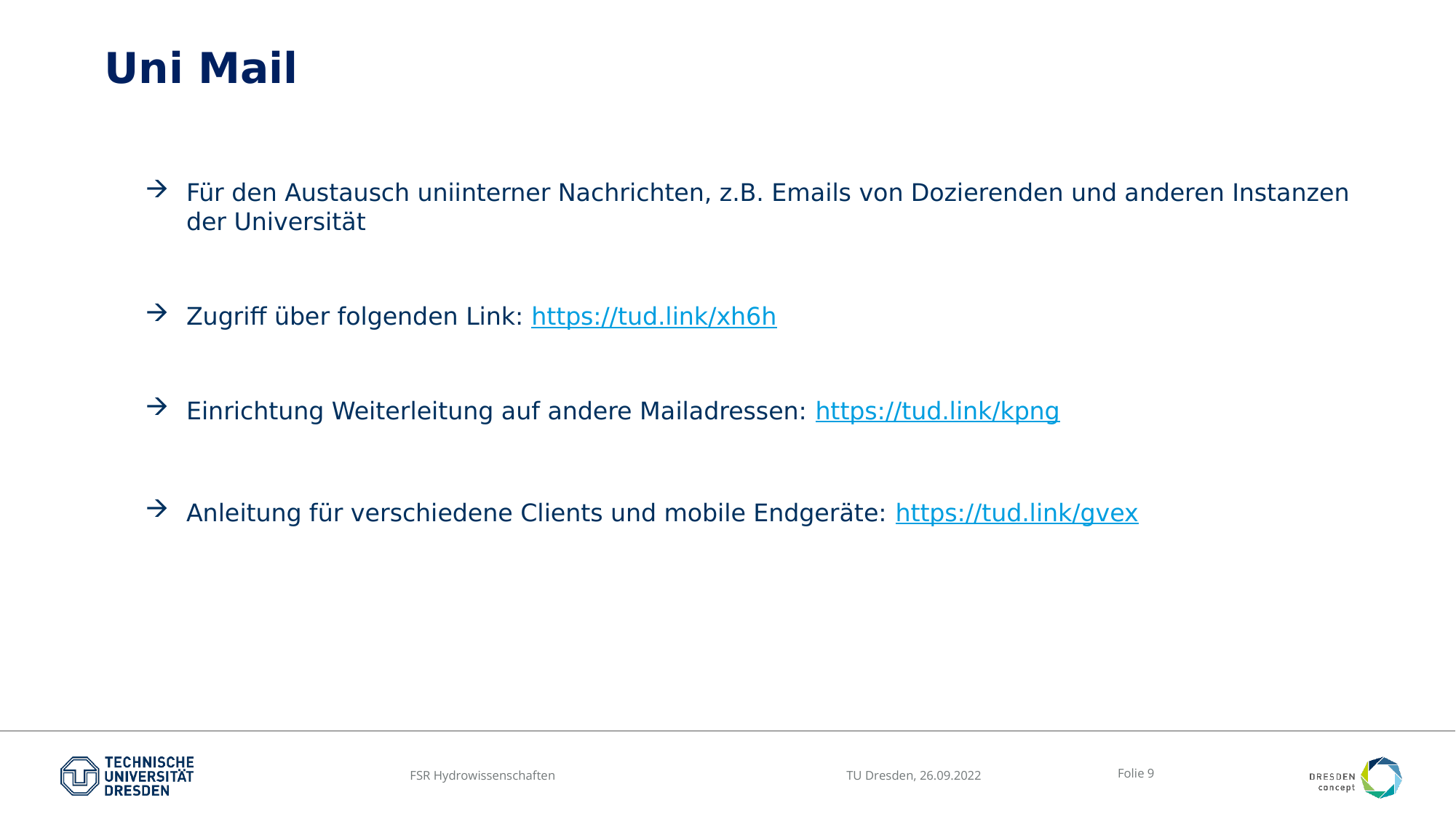

# Uni Mail
Für den Austausch uniinterner Nachrichten, z.B. Emails von Dozierenden und anderen Instanzen der Universität

Zugriff über folgenden Link: https://tud.link/xh6h

Einrichtung Weiterleitung auf andere Mailadressen: https://tud.link/kpng

Anleitung für verschiedene Clients und mobile Endgeräte: https://tud.link/gvex